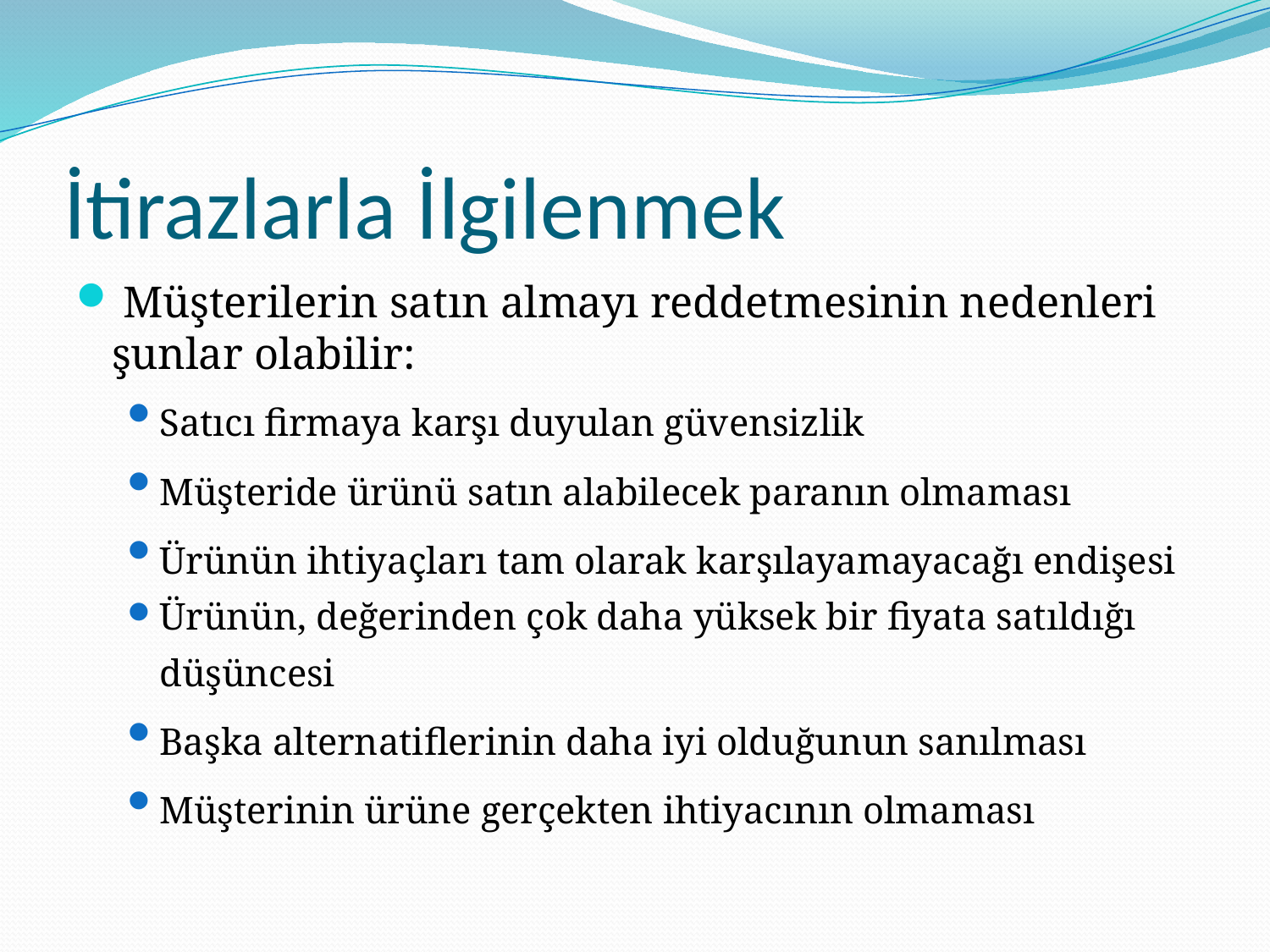

# İtirazlarla İlgilenmek
 Müşterilerin satın almayı reddetmesinin nedenleri şunlar olabilir:
Satıcı firmaya karşı duyulan güvensizlik
Müşteride ürünü satın alabilecek paranın olmaması
Ürünün ihtiyaçları tam olarak karşılayamayacağı endişesi
Ürünün, değerinden çok daha yüksek bir fiyata satıldığı düşüncesi
Başka alternatiflerinin daha iyi olduğunun sanılması
Müşterinin ürüne gerçekten ihtiyacının olmaması